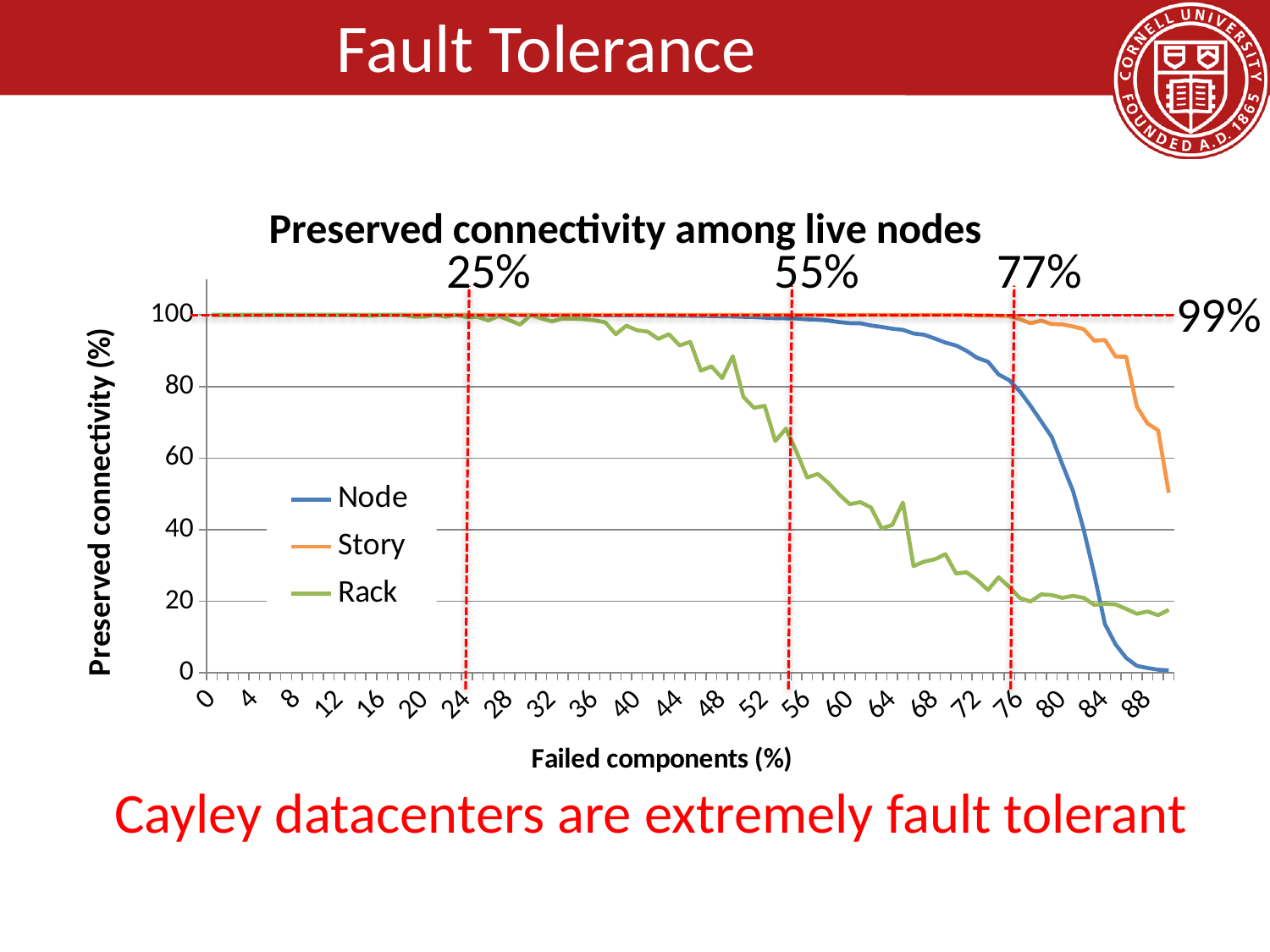

# Fault Tolerance

   Cayley datacenters are extremely fault tolerant

### Chart: Preserved connectivity among live nodes

| Category | Node | Story  | Rack |
|---|---|---|---|
| 0 | 100.0 | 100.0 | 100.0 |
| 1 | 100.0 | 100.0 | 100.0 |
| 2 | 100.0 | 100.0 | 100.0 |
| 3 | 100.0 | 100.0 | 100.0 |
| 4 | 100.0 | 100.0 | 100.0 |
| 5 | 100.0 | 100.0 | 100.0 |
| 6 | 100.0 | 100.0 | 100.0 |
| 7 | 100.0 | 100.0 | 100.0 |
| 8 | 100.0 | 100.0 | 100.0 |
| 9 | 100.0 | 100.0 | 100.0 |
| 10 | 100.0 | 100.0 | 100.0 |
| 11 | 100.0 | 100.0 | 100.0 |
| 12 | 100.0 | 100.0 | 100.0 |
| 13 | 100.0 | 100.0 | 100.0 |
| 14 | 100.0 | 100.0 | 99.88507300999981 |
| 15 | 100.0 | 100.0 | 99.77024220999998 |
| 16 | 100.0 | 100.0 | 100.0 |
| 17 | 100.0 | 100.0 | 100.0 |
| 18 | 100.0 | 100.0 | 100.0 |
| 19 | 100.0 | 100.0 | 99.52141442 |
| 20 | 99.99875016 | 100.0 | 99.5125 |
| 21 | 99.99873433999981 | 100.0 | 100.0 |
| 22 | 99.99743623 | 100.0 | 99.49704142000022 |
| 23 | 100.0 | 100.0 | 100.0 |
| 24 | 99.99473752999998 | 100.0 | 99.36461219 |
| 25 | 99.99200123999998 | 100.0 | 99.48444444000023 |
| 26 | 99.99459587000003 | 100.0 | 98.46603360000023 |
| 27 | 99.99863032 | 100.0 | 99.7335335 |
| 28 | 99.98889063 | 100.0 | 98.52430556 |
| 29 | 99.98732613 | 100.0 | 97.28030152999999 |
| 30 | 99.98428837 | 100.0 | 100.0 |
| 31 | 99.98695841 | 100.0 | 99.02121403 |
| 32 | 99.97206509999998 | 100.0 | 98.1920415199997 |
| 33 | 99.98358521 | 100.0 | 98.99754957000025 |
| 34 | 99.9712187800002 | 100.0 | 98.97382919999998 |
| 35 | 99.96462485000025 | 100.0 | 98.79763314000022 |
| 36 | 99.95001879999998 | 100.0 | 98.49121094000041 |
| 37 | 99.93494255 | 100.0 | 97.93650794 |
| 38 | 99.93228121999998 | 100.0 | 94.60718002 |
| 39 | 99.92461543000023 | 100.0 | 97.00080622999998 |
| 40 | 99.88172471999998 | 100.0 | 95.71944444000023 |
| 41 | 99.88818815999964 | 100.0 | 95.33754668000023 |
| 42 | 99.84318847 | 100.0 | 93.29072533 |
| 43 | 99.82116405 | 100.0 | 94.60757155999976 |
| 44 | 99.78230548 | 100.0 | 91.47959183999978 |
| 45 | 99.76746248000022 | 100.0 | 92.47603306 |
| 46 | 99.75021982 | 100.0 | 84.41358025 |
| 47 | 99.67016945999998 | 100.0 | 85.6283374899997 |
| 48 | 99.62543453999969 | 100.0 | 82.34467456000021 |
| 49 | 99.57894040999996 | 100.0 | 88.47750865 |
| 50 | 99.4688052 | 100.0 | 77.09200000000001 |
| 51 | 99.41325614000021 | 100.0 | 74.03581840999995 |
| 52 | 99.2495117200002 | 100.0 | 74.61805556 |
| 53 | 99.09799864000018 | 100.0 | 64.77591669999998 |
| 54 | 99.05471077999998 | 100.0 | 68.23724008000023 |
| 55 | 99.00271309 | 100.0 | 61.753086419999995 |
| 56 | 98.77005216999981 | 100.0 | 54.58677686 |
| 57 | 98.66756083999998 | 100.0 | 55.565170360000124 |
| 58 | 98.41625794 | 100.0 | 53.07256236000001 |
| 59 | 97.98167637999998 | 99.95145747 | 49.86912552000001 |
| 60 | 97.69913063 | 100.0 | 47.12500000000009 |
| 61 | 97.65559631999969 | 100.0 | 47.69888231000011 |
| 62 | 97.05960249 | 100.0 | 46.18421053 |
| 63 | 96.64328779999998 | 100.0 | 40.3725347 |
| 64 | 96.14231172999999 | 100.0 | 41.29629630000011 |
| 65 | 95.81809223999981 | 99.94318367000031 | 47.575510200000124 |
| 66 | 94.81294982999998 | 100.0 | 29.80968858 |
| 67 | 94.46090450000003 | 100.0 | 31.07438017 |
| 68 | 93.41204492000013 | 100.0 | 31.71875 |
| 69 | 92.26660666 | 100.0 | 33.16337149 |
| 70 | 91.45743444000018 | 100.0 | 27.74444443999995 |
| 71 | 89.95363496000023 | 100.0 | 28.097502969999987 |
| 72 | 87.98504208999998 | 99.85918367 | 25.892857140000054 |
| 73 | 86.9292167400002 | 99.85404664 | 23.14128944 |
| 74 | 83.37630916999981 | 99.7733727799997 | 26.73076922999999 |
| 75 | 81.75289599999998 | 99.68512 | 24.0 |
| 76 | 78.65988367999998 | 98.80486110999995 | 20.92013888999993 |
| 77 | 74.63396975 | 97.66351607 | 19.92438563 |
| 78 | 70.29823347000013 | 98.41322314000033 | 21.92148759999995 |
| 79 | 65.87303400999978 | 97.43764172000022 | 21.74603175 |
| 80 | 58.2451075 | 97.343 | 20.95 |
| 81 | 50.79206094000016 | 96.75789474 | 21.52354571 |
| 82 | 40.00717593000012 | 96.01728395000023 | 20.95679012 |
| 83 | 27.483619379999883 | 92.78339099999998 | 18.996539789999925 |
| 84 | 13.615796880000023 | 93.02499999999999 | 19.296875000000046 |
| 85 | 7.933924444 | 88.37688888999968 | 19.11111111000009 |
| 86 | 4.181413264999988 | 88.31224489999998 | 17.85714286 |
| 87 | 1.954994082999997 | 74.39289941 | 16.508875740000054 |
| 88 | 1.351819444 | 69.69444444 | 17.15277778 |
| 89 | 0.8902809919999985 | 67.76198347000025 | 16.11570247999999 |
| 90 | 0.7108900000000017 | 50.3 | 17.6 |
25%
55%
77%
99%